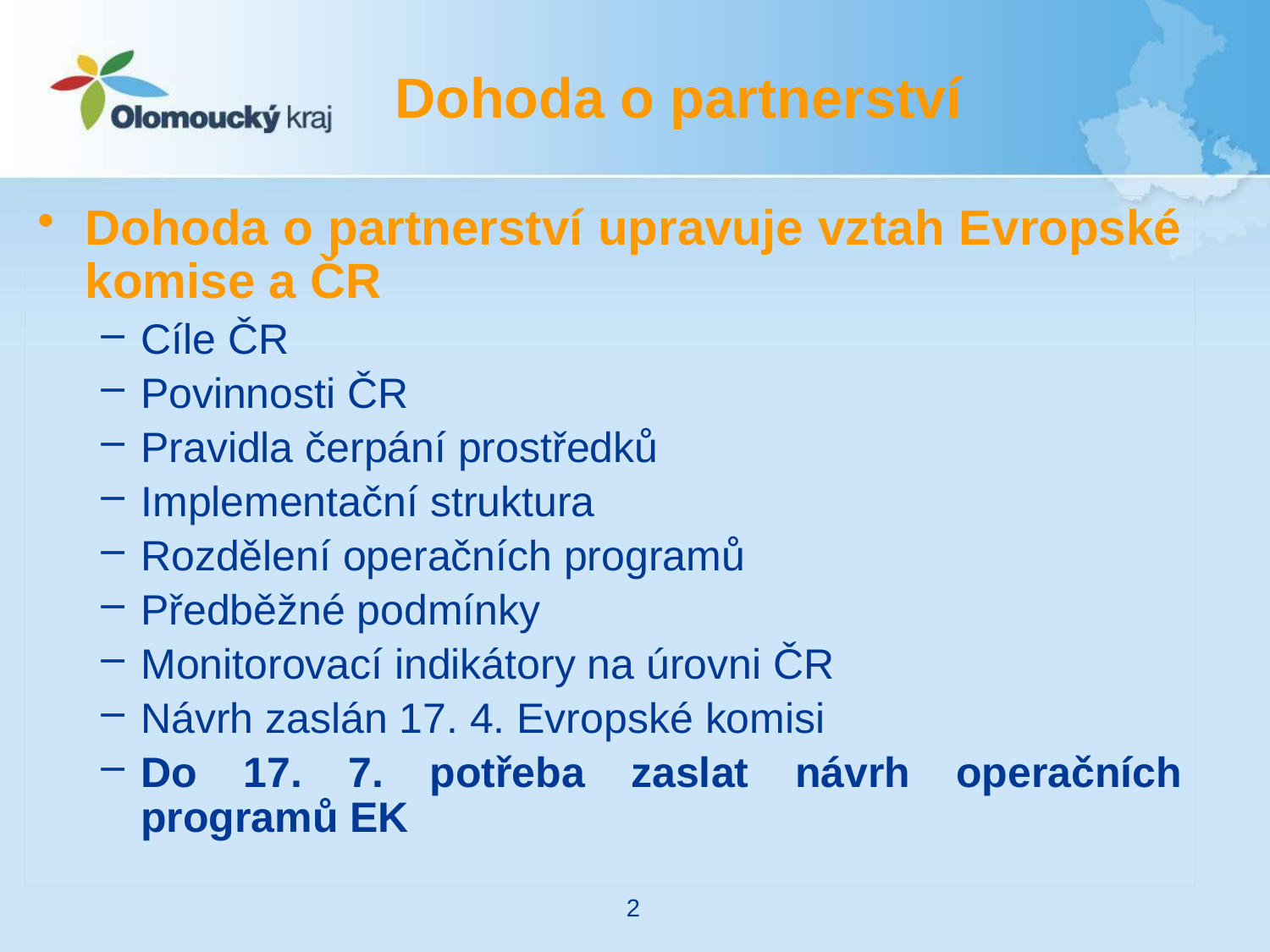

# Dohoda o partnerství
Dohoda o partnerství upravuje vztah Evropské komise a ČR
Cíle ČR
Povinnosti ČR
Pravidla čerpání prostředků
Implementační struktura
Rozdělení operačních programů
Předběžné podmínky
Monitorovací indikátory na úrovni ČR
Návrh zaslán 17. 4. Evropské komisi
Do 17. 7. potřeba zaslat návrh operačních programů EK
2